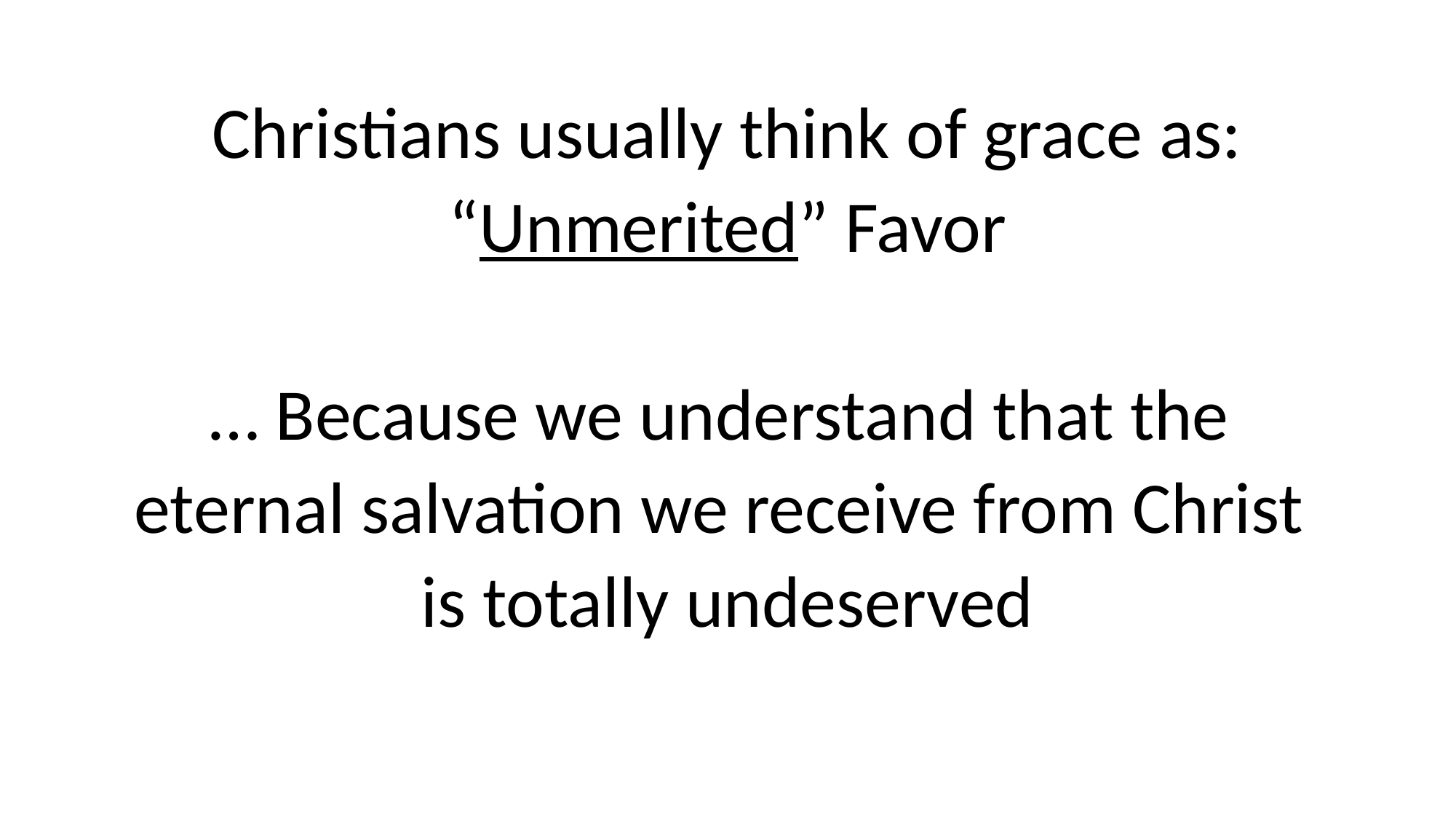

Christians usually think of grace as:
“Unmerited” Favor

… Because we understand that the
eternal salvation we receive from Christ
is totally undeserved